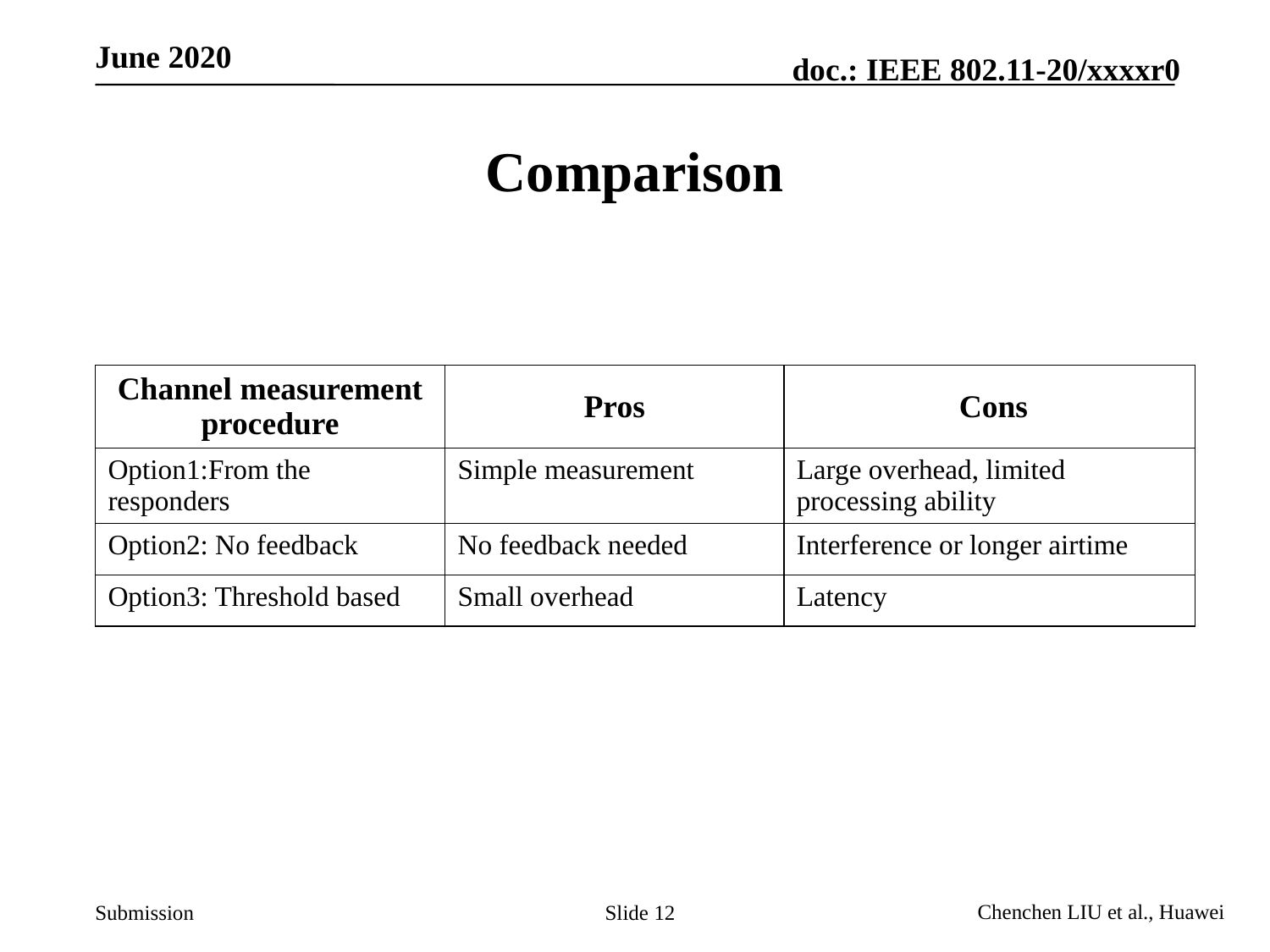

# Comparison
| Channel measurement procedure | Pros | Cons |
| --- | --- | --- |
| Option1:From the responders | Simple measurement | Large overhead, limited processing ability |
| Option2: No feedback | No feedback needed | Interference or longer airtime |
| Option3: Threshold based | Small overhead | Latency |
Slide 12